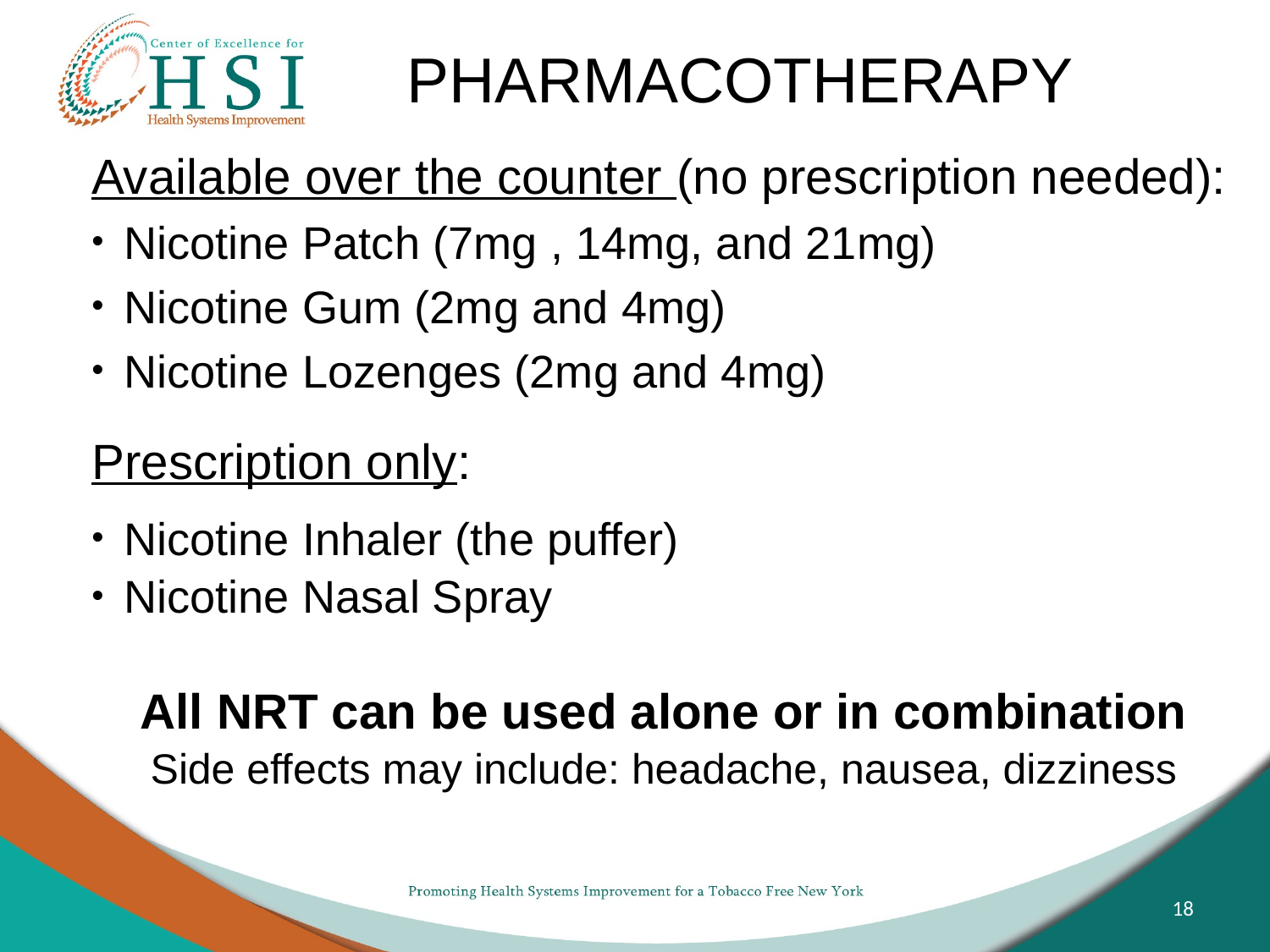

# PHARMACOTHERAPY
Available over the counter (no prescription needed):
Nicotine Patch (7mg , 14mg, and 21mg)
Nicotine Gum (2mg and 4mg)
Nicotine Lozenges (2mg and 4mg)
Prescription only:
Nicotine Inhaler (the puffer)
Nicotine Nasal Spray
All NRT can be used alone or in combination
Side effects may include: headache, nausea, dizziness

18